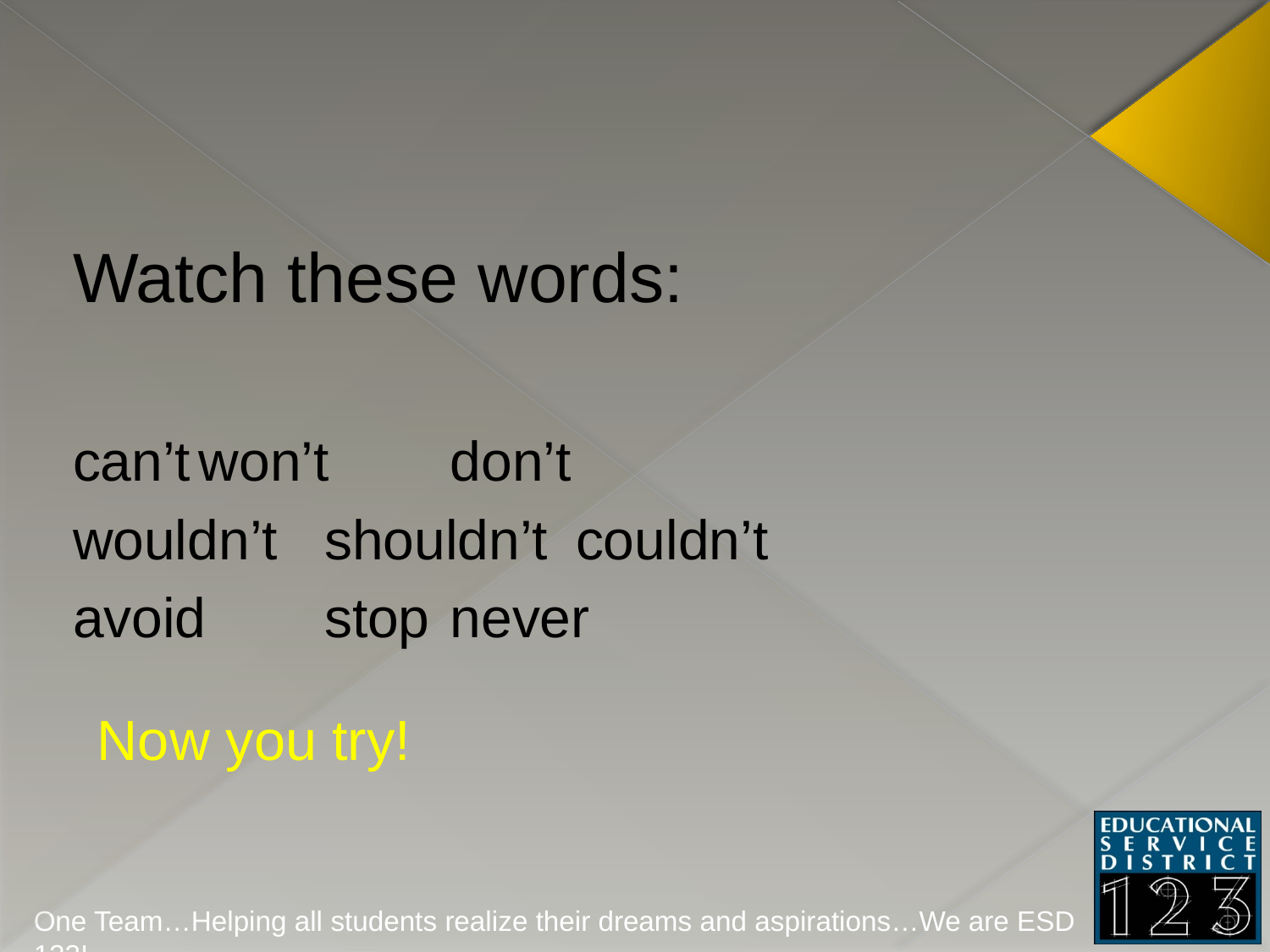

Watch these words:

can’t			won’t		don’t
wouldn’t		shouldn’t		couldn’t
avoid		stop			never

Now you try!